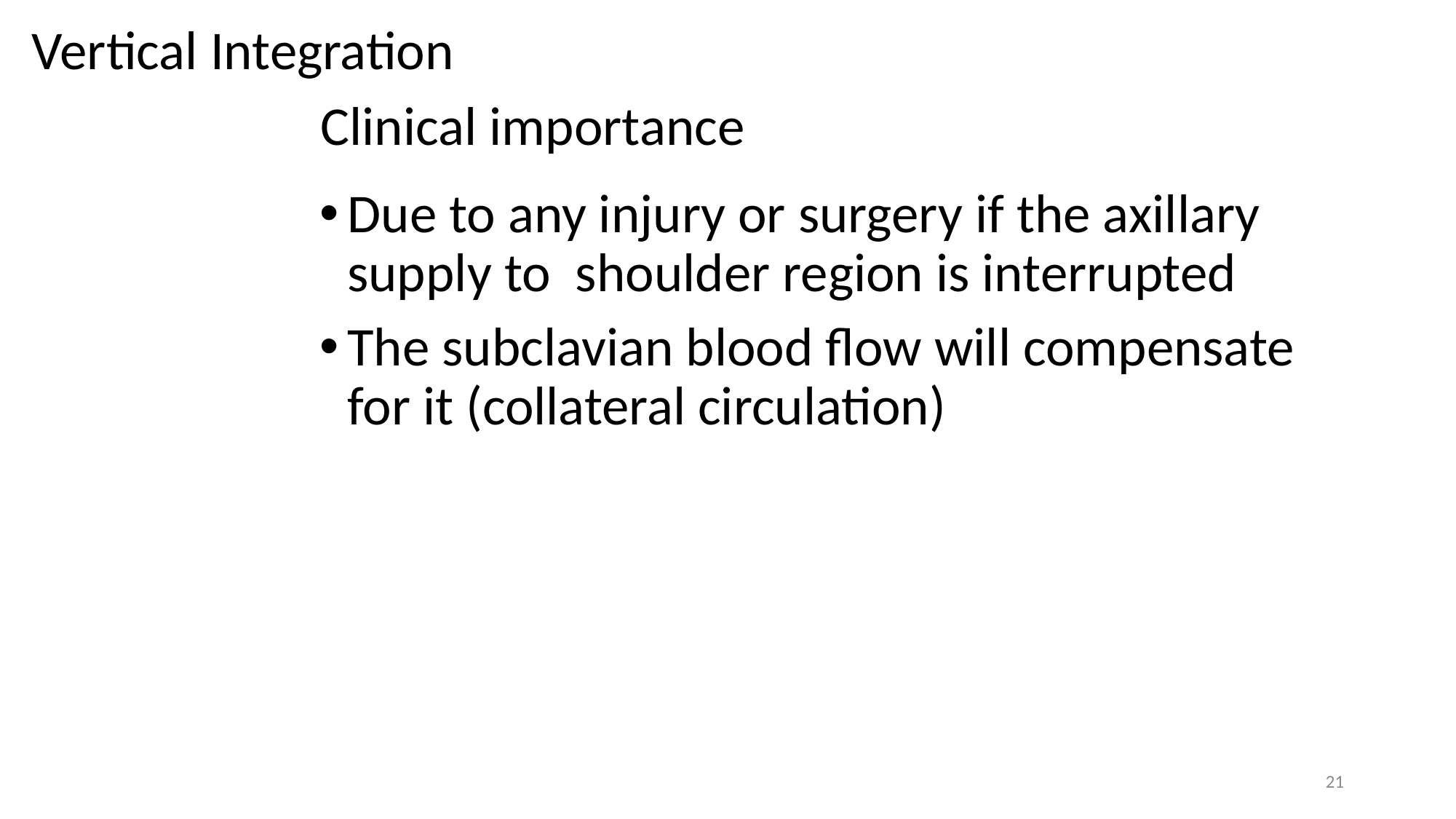

Vertical Integration
# Clinical importance
Due to any injury or surgery if the axillary supply to  shoulder region is interrupted
The subclavian blood flow will compensate  for it (collateral circulation)
21